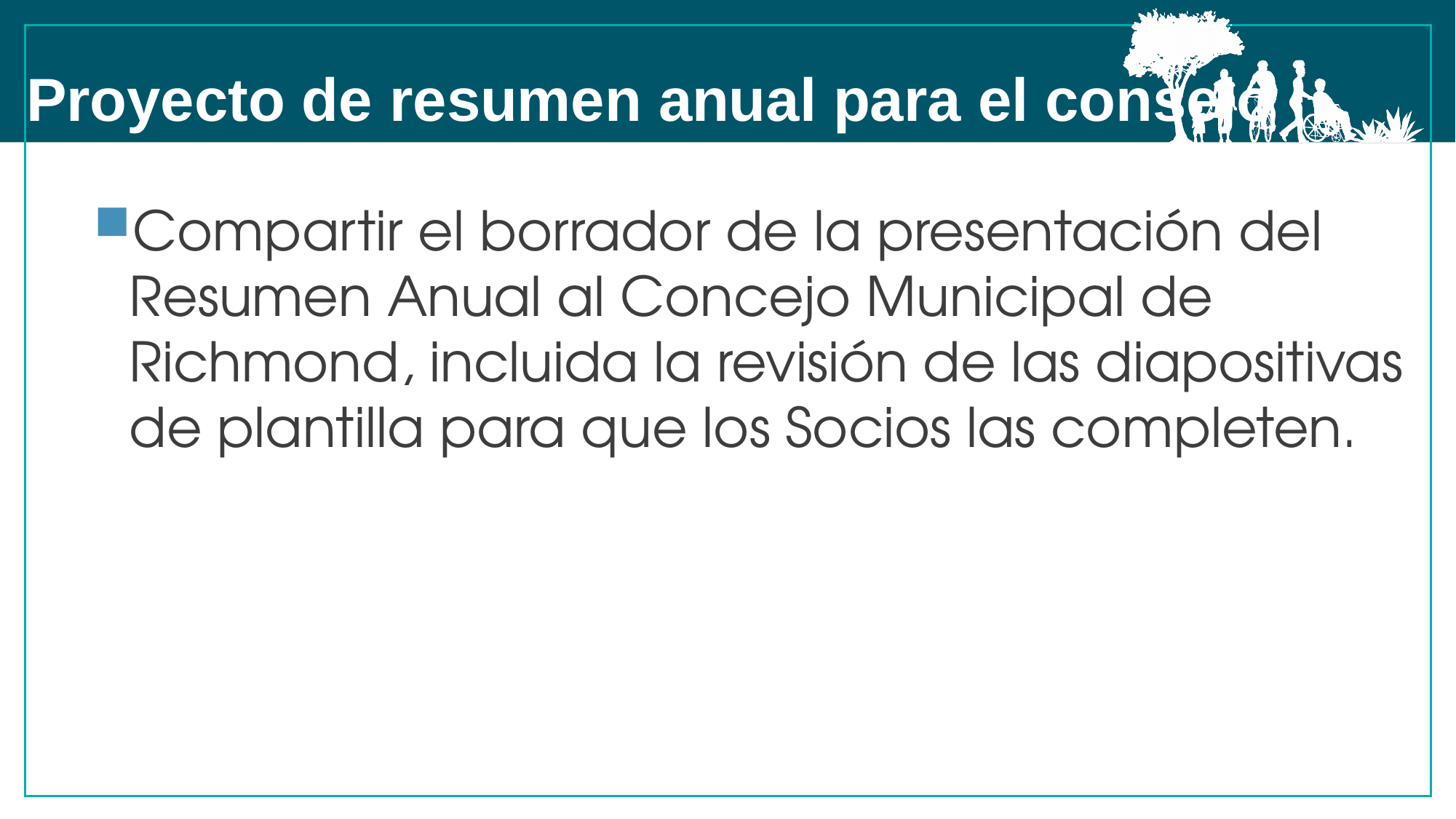

Proyecto de resumen anual para el consejo

Compartir el borrador de la presentación del Resumen Anual al Concejo Municipal de Richmond, incluida la revisión de las diapositivas de plantilla para que los Socios las completen.